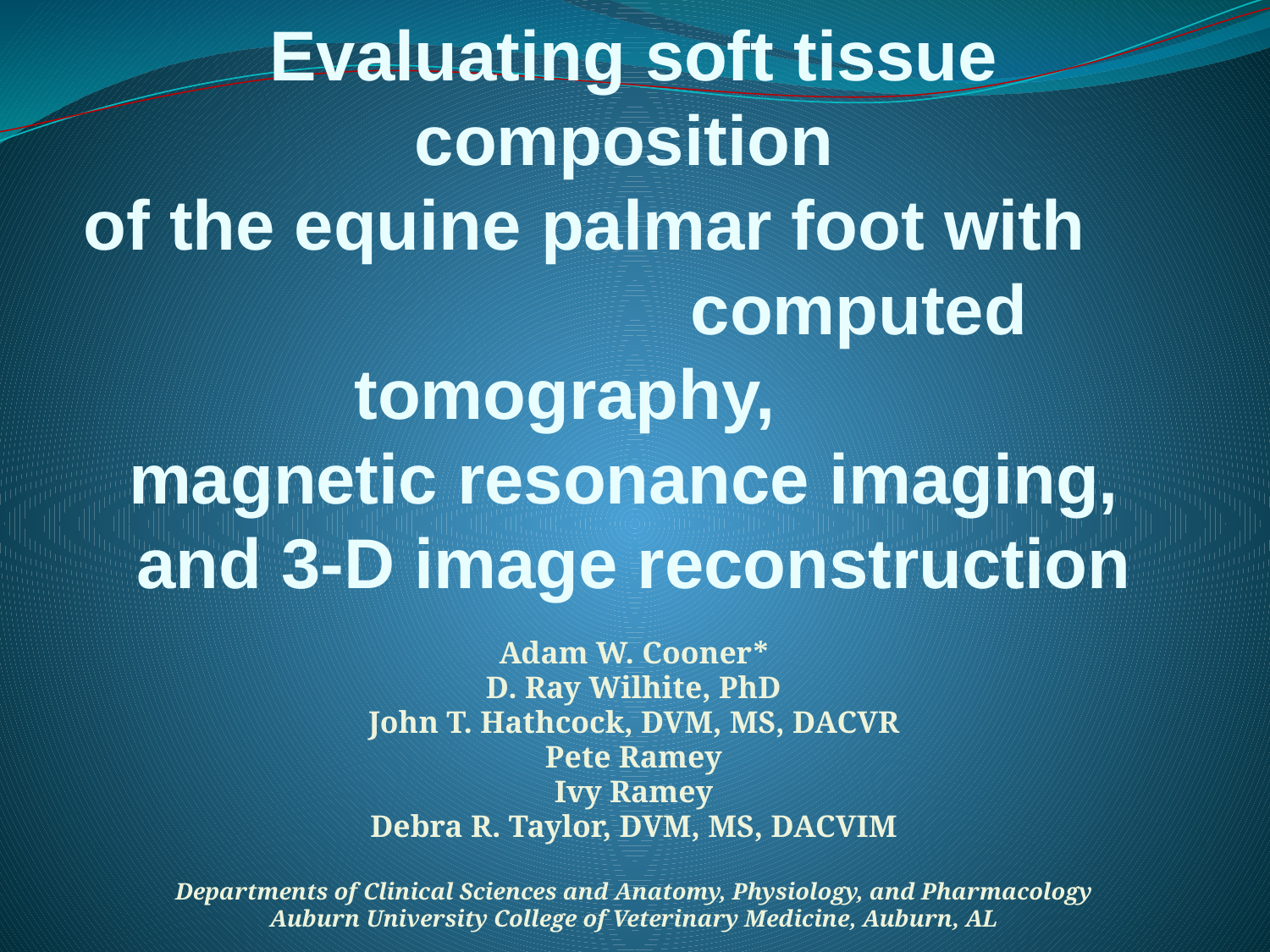

# Evaluating soft tissue composition of the equine palmar foot with                             computed tomography, magnetic resonance imaging, and 3-D image reconstruction

Adam W. Cooner*
D. Ray Wilhite, PhD
John T. Hathcock, DVM, MS, DACVR
Pete Ramey
Ivy Ramey
Debra R. Taylor, DVM, MS, DACVIM

Departments of Clinical Sciences and Anatomy, Physiology, and Pharmacology
Auburn University College of Veterinary Medicine, Auburn, AL